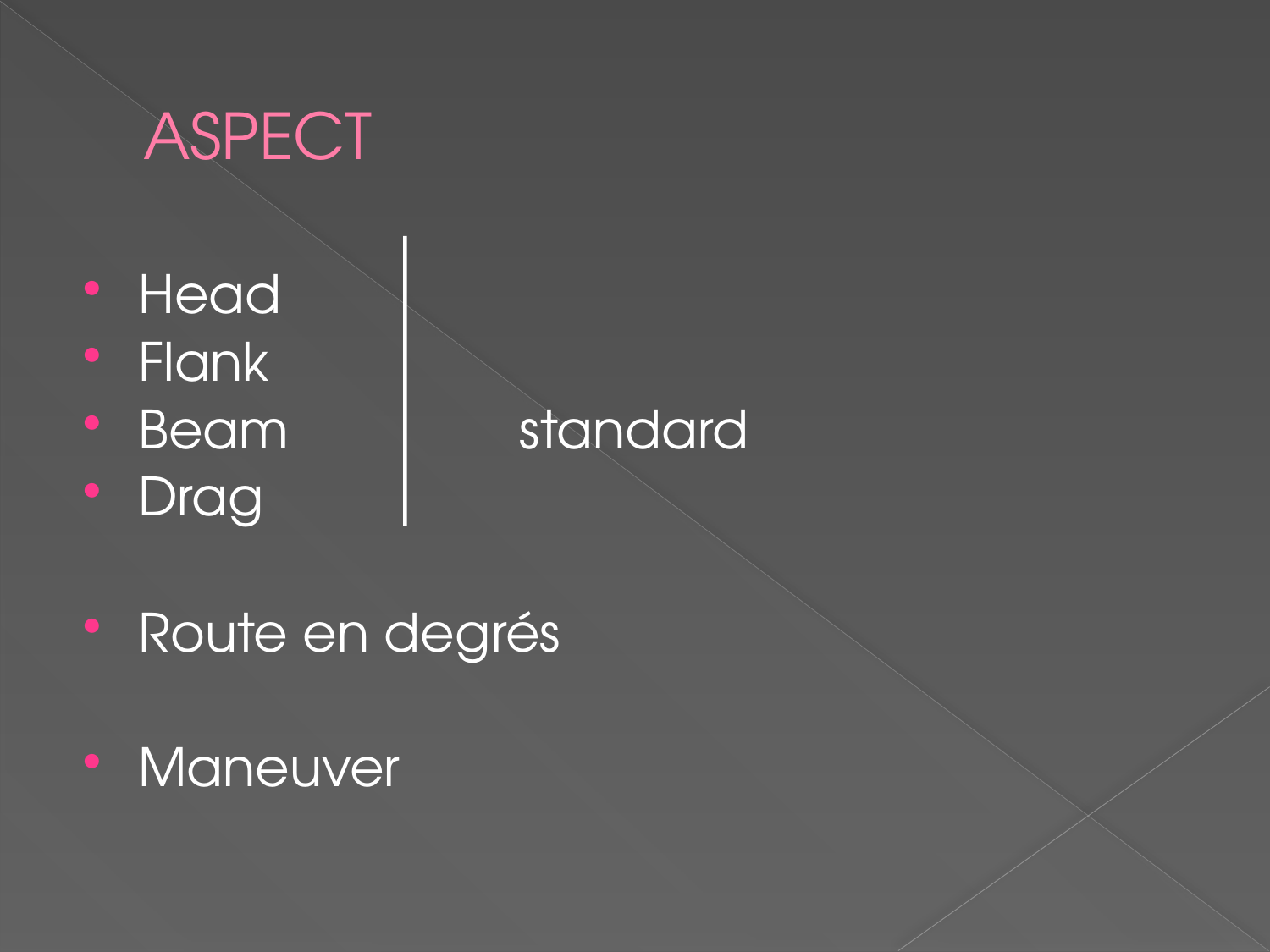

# ASPECT

Head
Flank
Beam		standard
Drag

Route en degrés

Maneuver